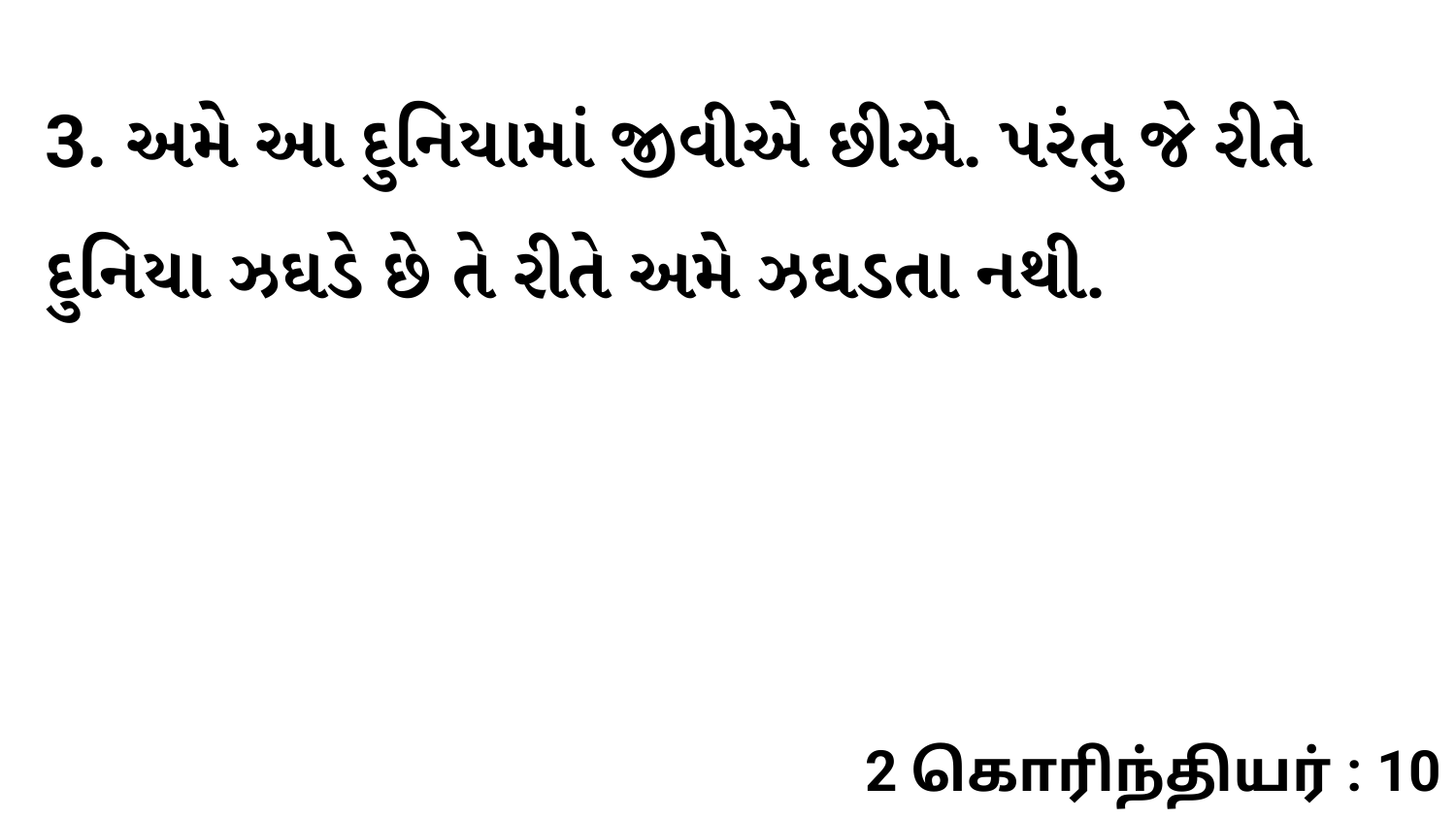

3. અમે આ દુનિયામાં જીવીએ છીએ. પરંતુ જે રીતે દુનિયા ઝઘડે છે તે રીતે અમે ઝઘડતા નથી.
2 கொரிந்தியர் : 10